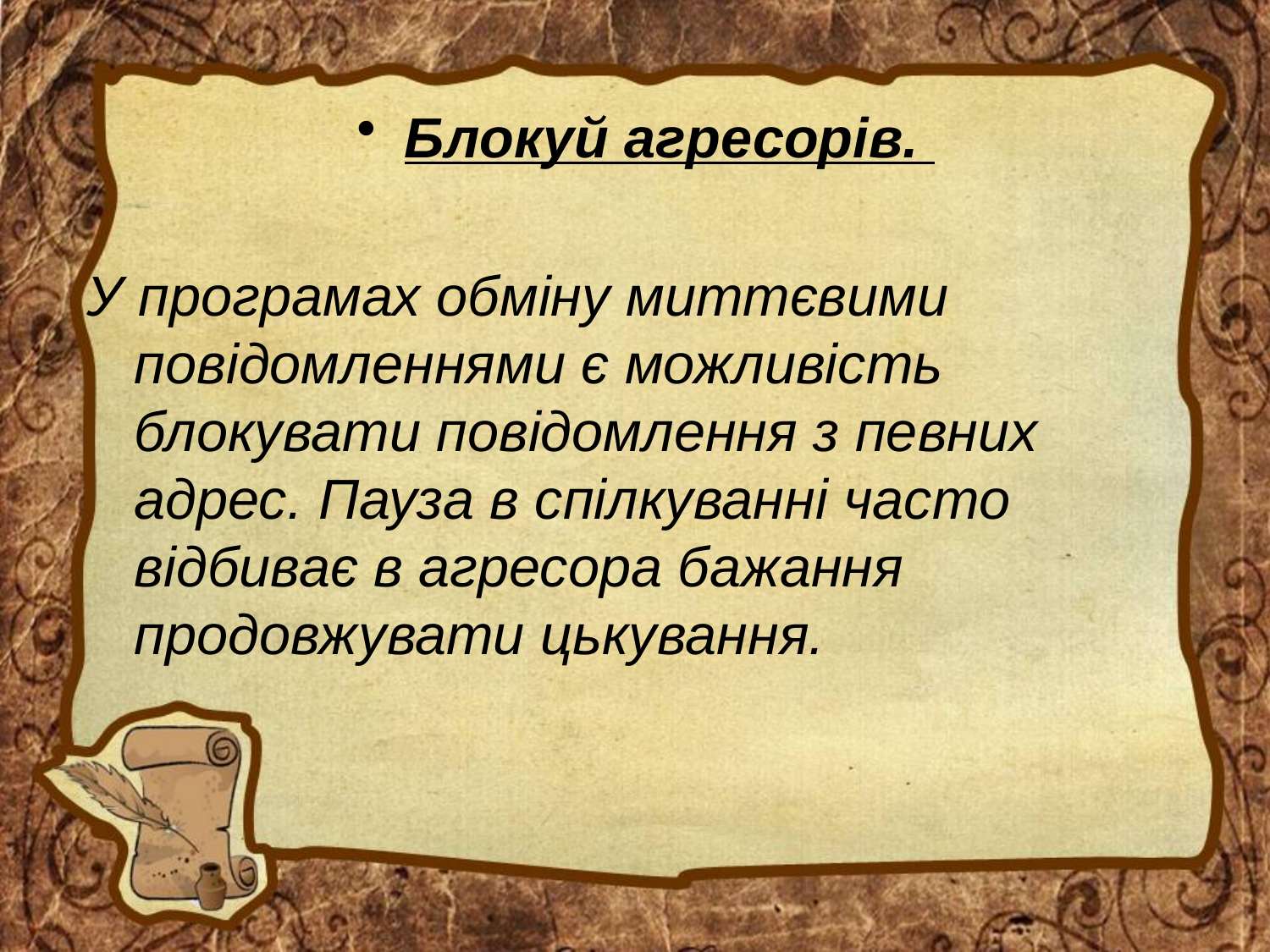

Блокуй агресорів.

У програмах обміну миттєвими повідомленнями є можливість блокувати повідомлення з певних адрес. Пауза в спілкуванні часто відбиває в агресора бажання продовжувати цькування.